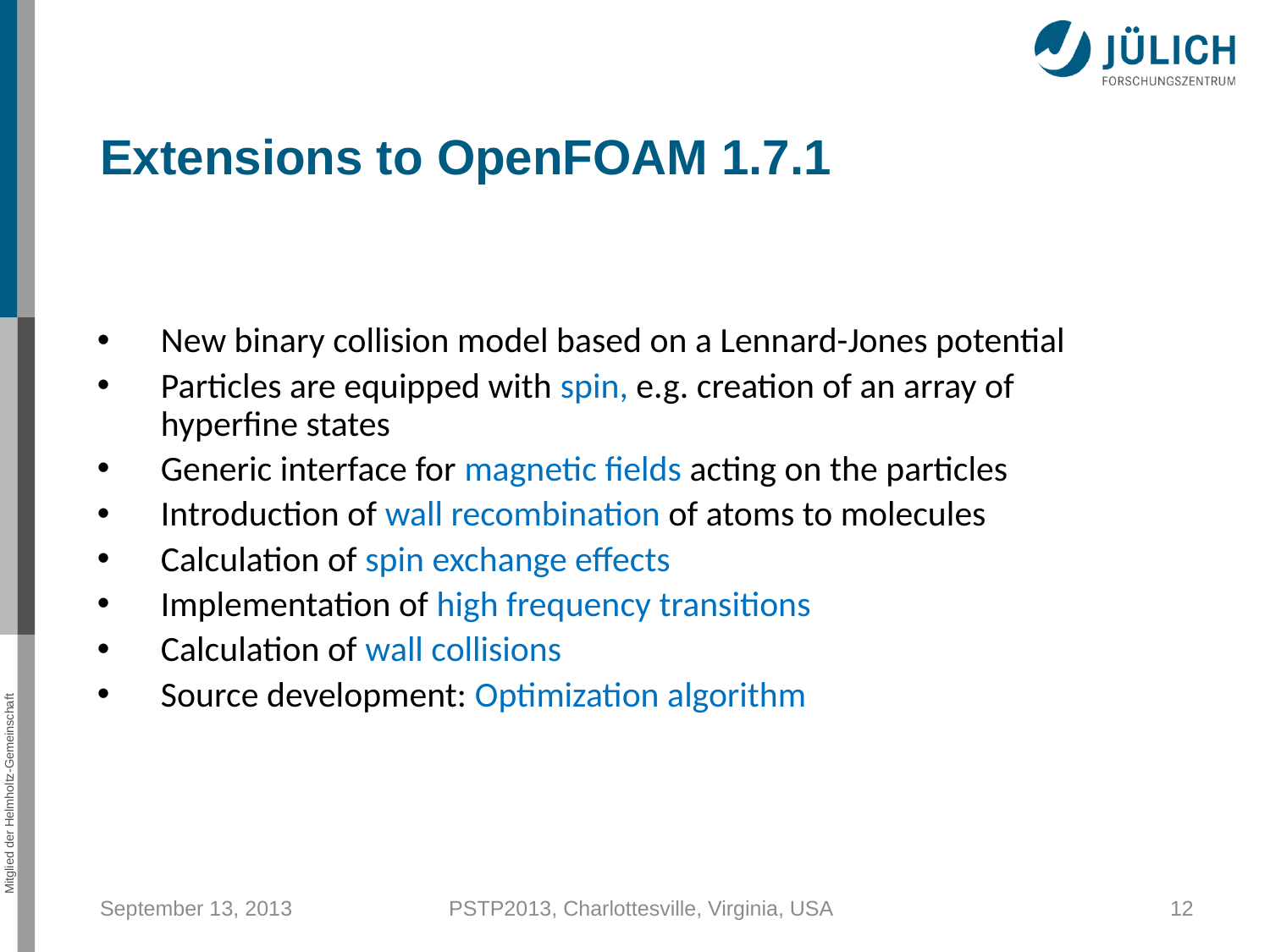

Extensions to OpenFOAM 1.7.1
New binary collision model based on a Lennard-Jones potential
Particles are equipped with spin, e.g. creation of an array of hyperfine states
Generic interface for magnetic fields acting on the particles
Introduction of wall recombination of atoms to molecules
Calculation of spin exchange effects
Implementation of high frequency transitions
Calculation of wall collisions
Source development: Optimization algorithm
September 13, 2013
PSTP2013, Charlottesville, Virginia, USA
12